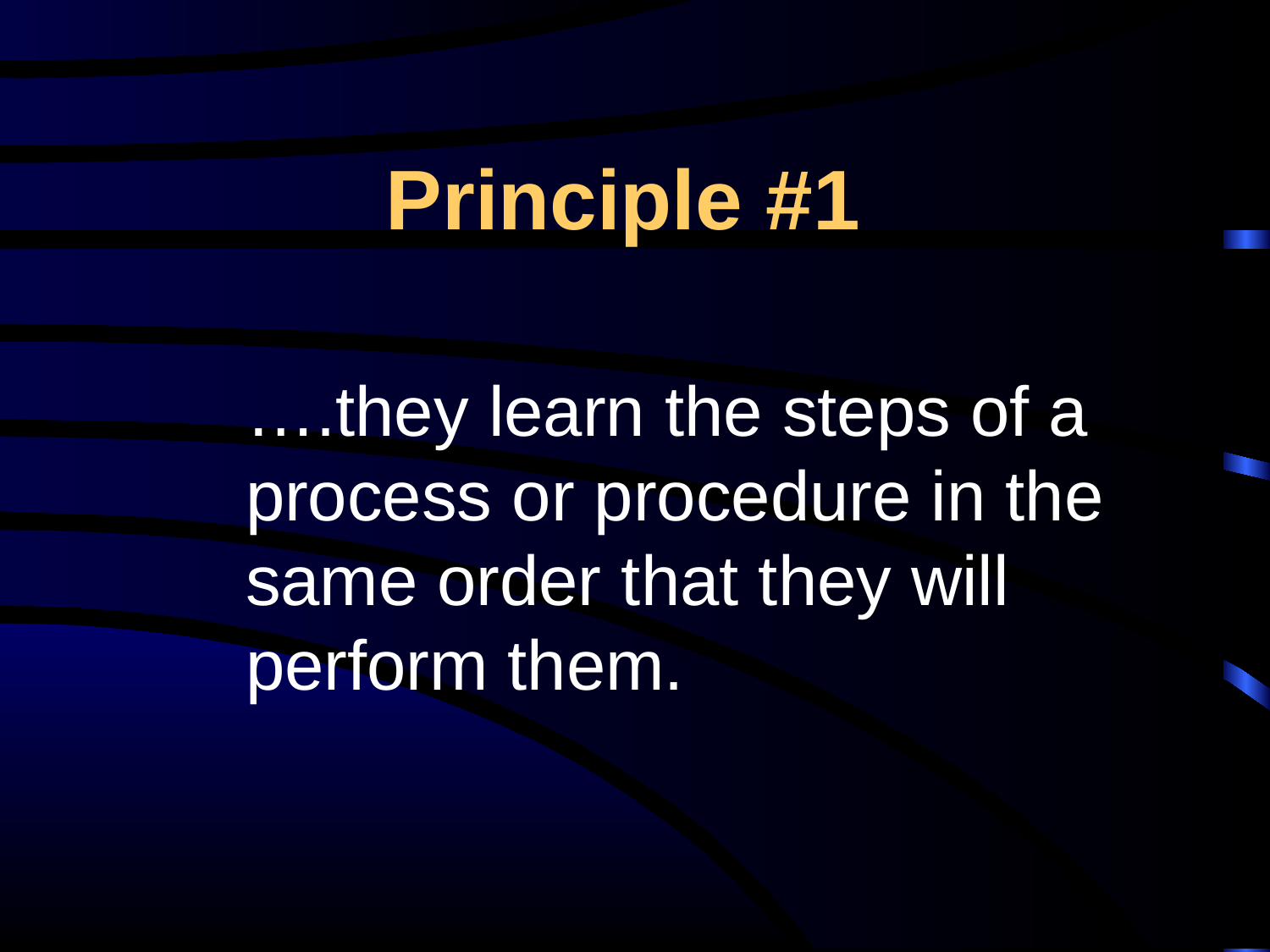

# Principle #1
….they learn the steps of a process or procedure in the same order that they will perform them.